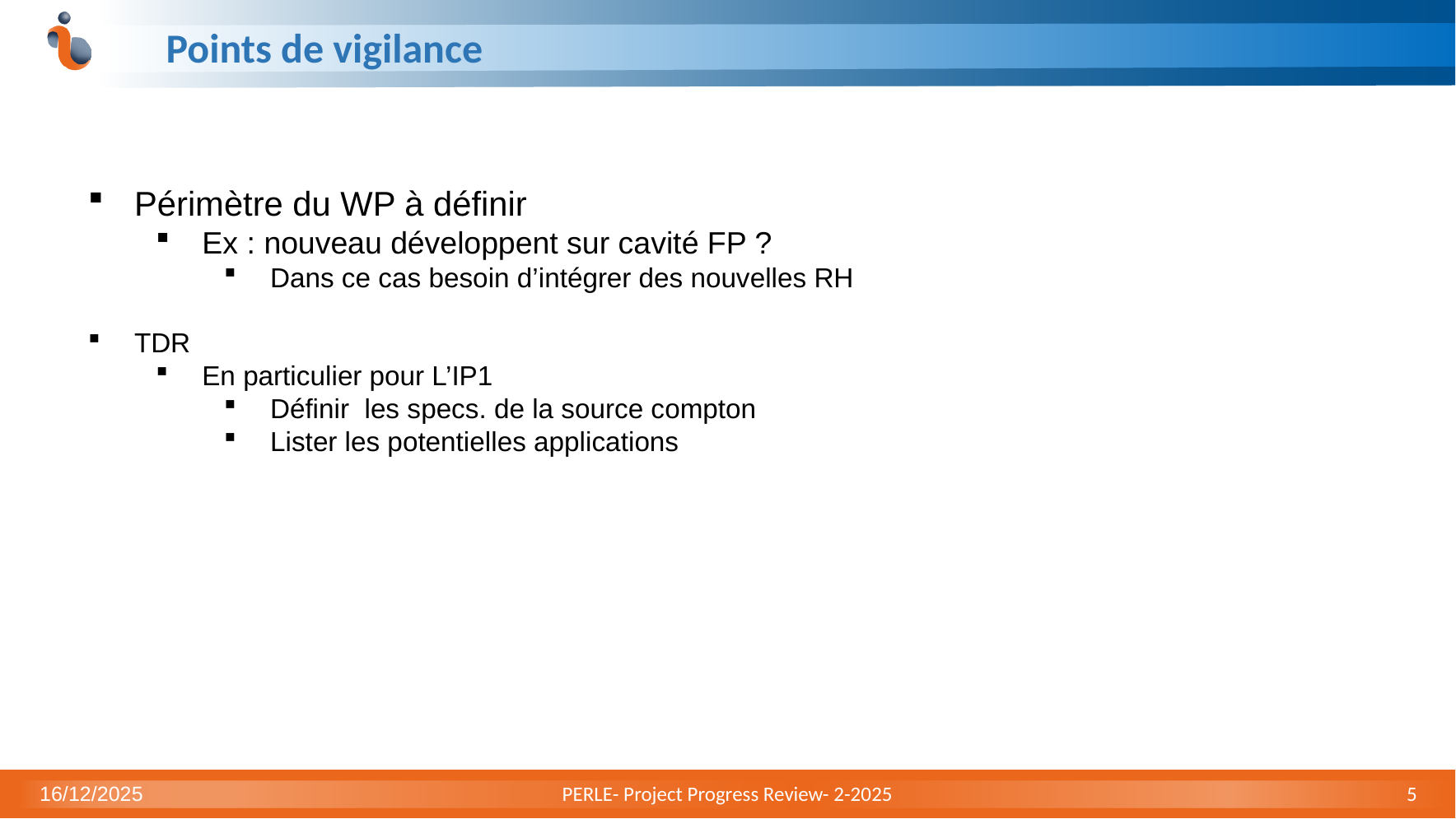

# Points de vigilance
Périmètre du WP à définir
Ex : nouveau développent sur cavité FP ?
Dans ce cas besoin d’intégrer des nouvelles RH

TDR
En particulier pour L’IP1
Définir  les specs. de la source compton
Lister les potentielles applications

16/12/2025
PERLE- Project Progress Review- 2-2025
5